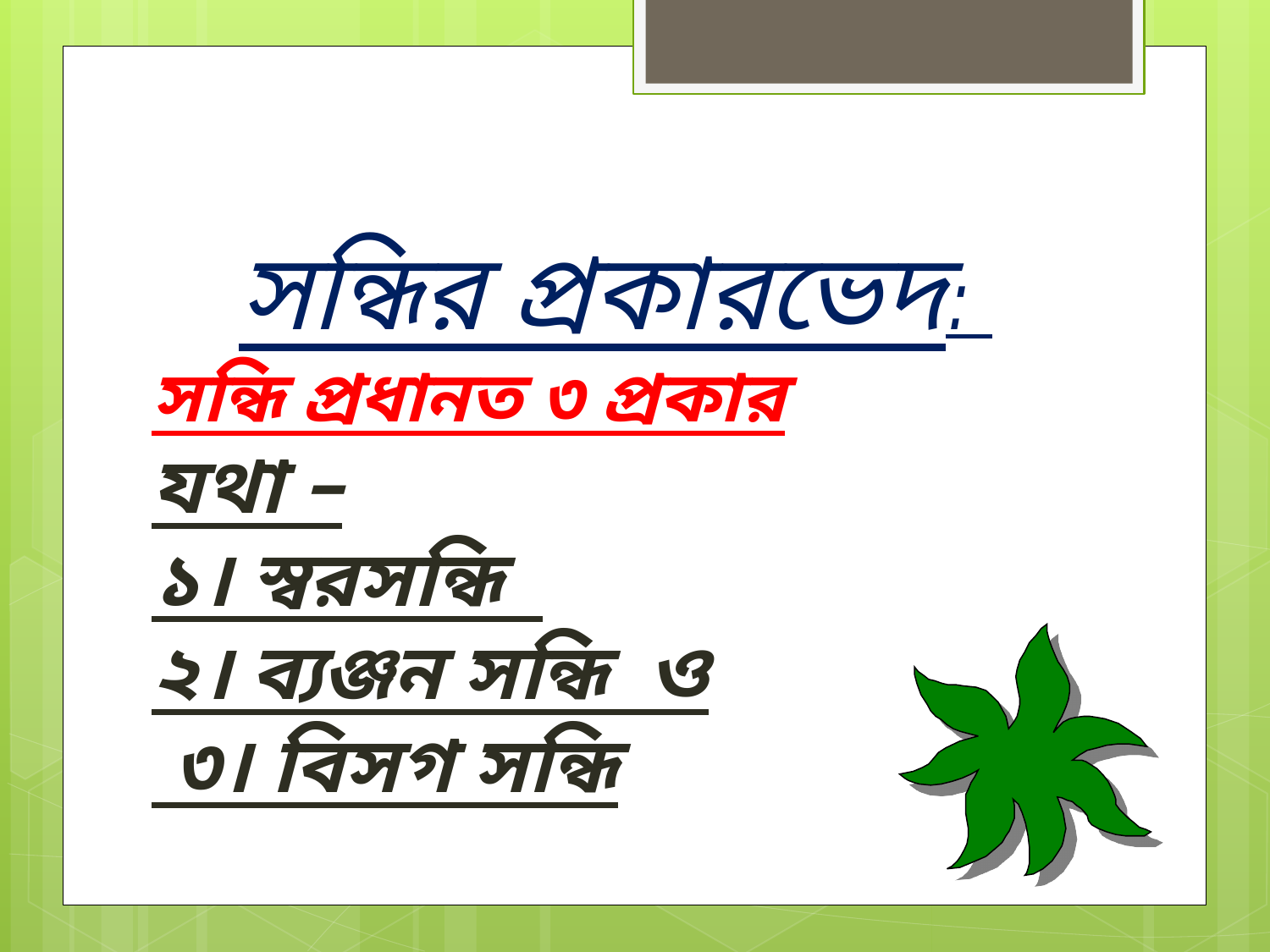

সন্ধির প্রকারভেদ:
সন্ধি প্রধানত ৩ প্রকার
যথা –
১। স্বরসন্ধি
২। ব্যঞ্জন সন্ধি  ও
 ৩। বিসগ সন্ধি